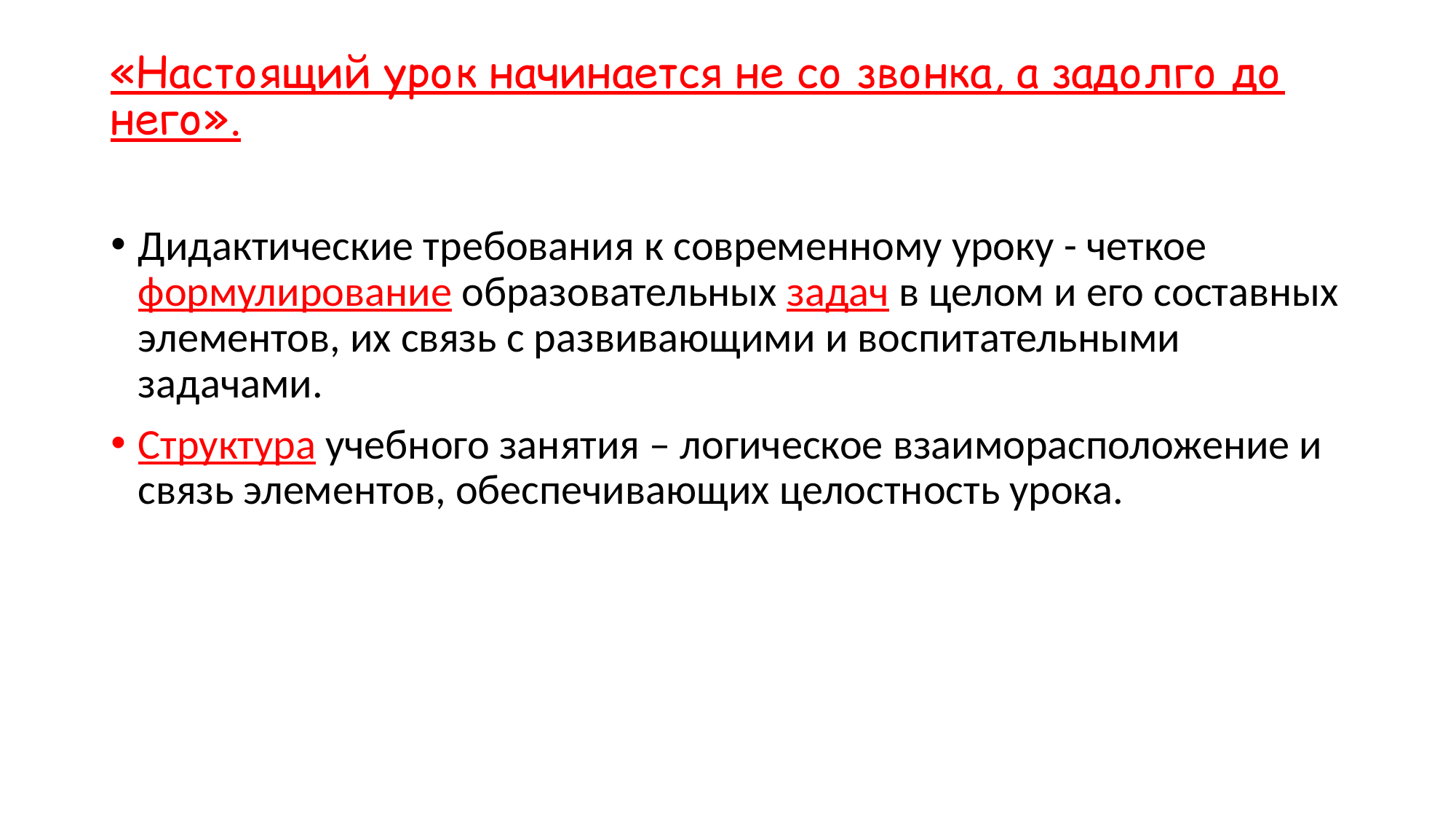

# «Настоящий урок начинается не со звонка, а задолго до него».
Дидактические требования к современному уроку - четкое формулирование образовательных задач в целом и его составных элементов, их связь с развивающими и воспитательными задачами.
Структура учебного занятия – логическое взаиморасположение и связь элементов, обеспечивающих целостность урока.